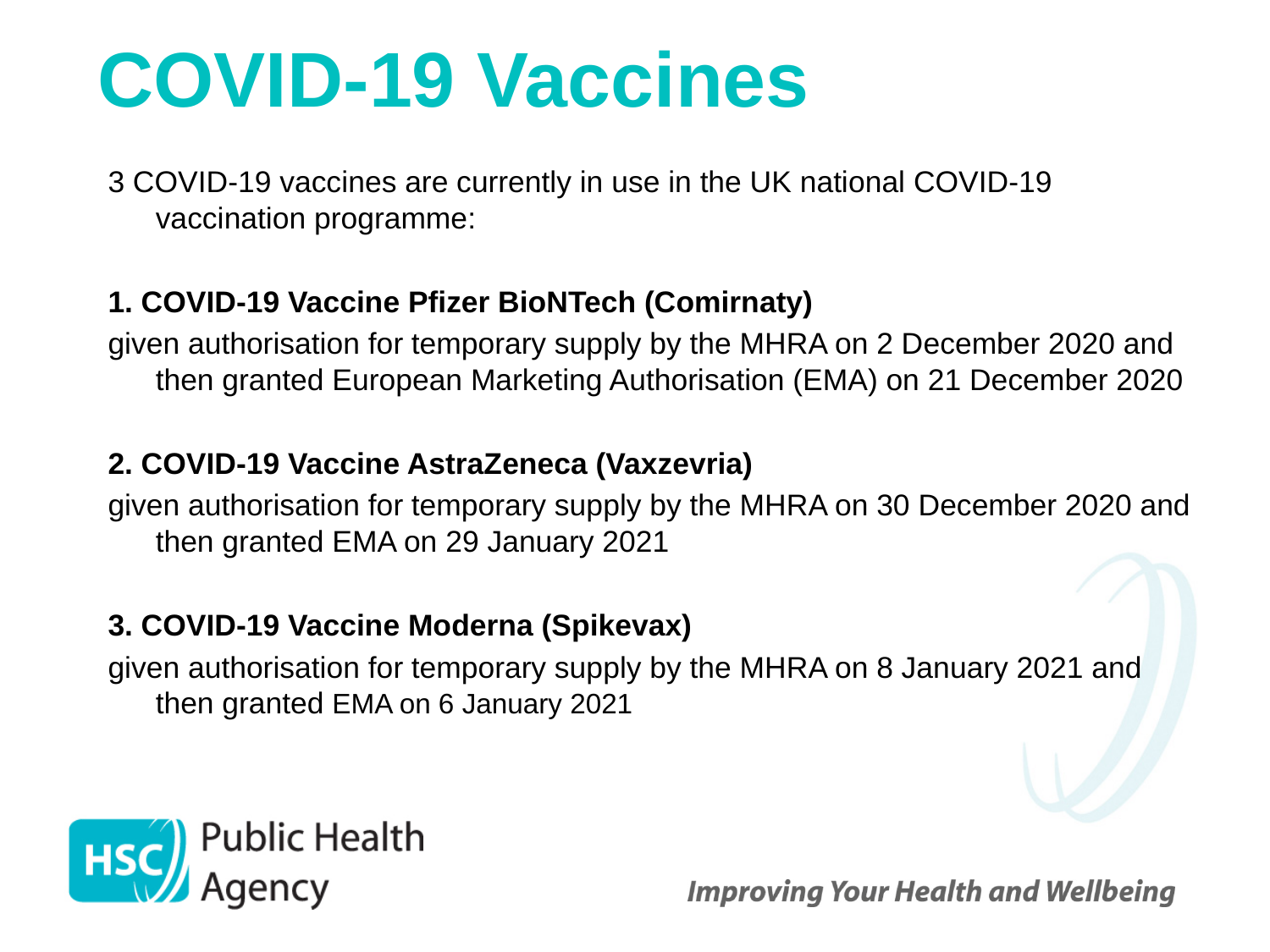

# COVID-19 Vaccines
3 COVID-19 vaccines are currently in use in the UK national COVID-19 vaccination programme:

1. COVID-19 Vaccine Pfizer BioNTech (Comirnaty)
given authorisation for temporary supply by the MHRA on 2 December 2020 and then granted European Marketing Authorisation (EMA) on 21 December 2020

2. COVID-19 Vaccine AstraZeneca (Vaxzevria)
given authorisation for temporary supply by the MHRA on 30 December 2020 and then granted EMA on 29 January 2021

3. COVID-19 Vaccine Moderna (Spikevax)
given authorisation for temporary supply by the MHRA on 8 January 2021 and then granted EMA on 6 January 2021